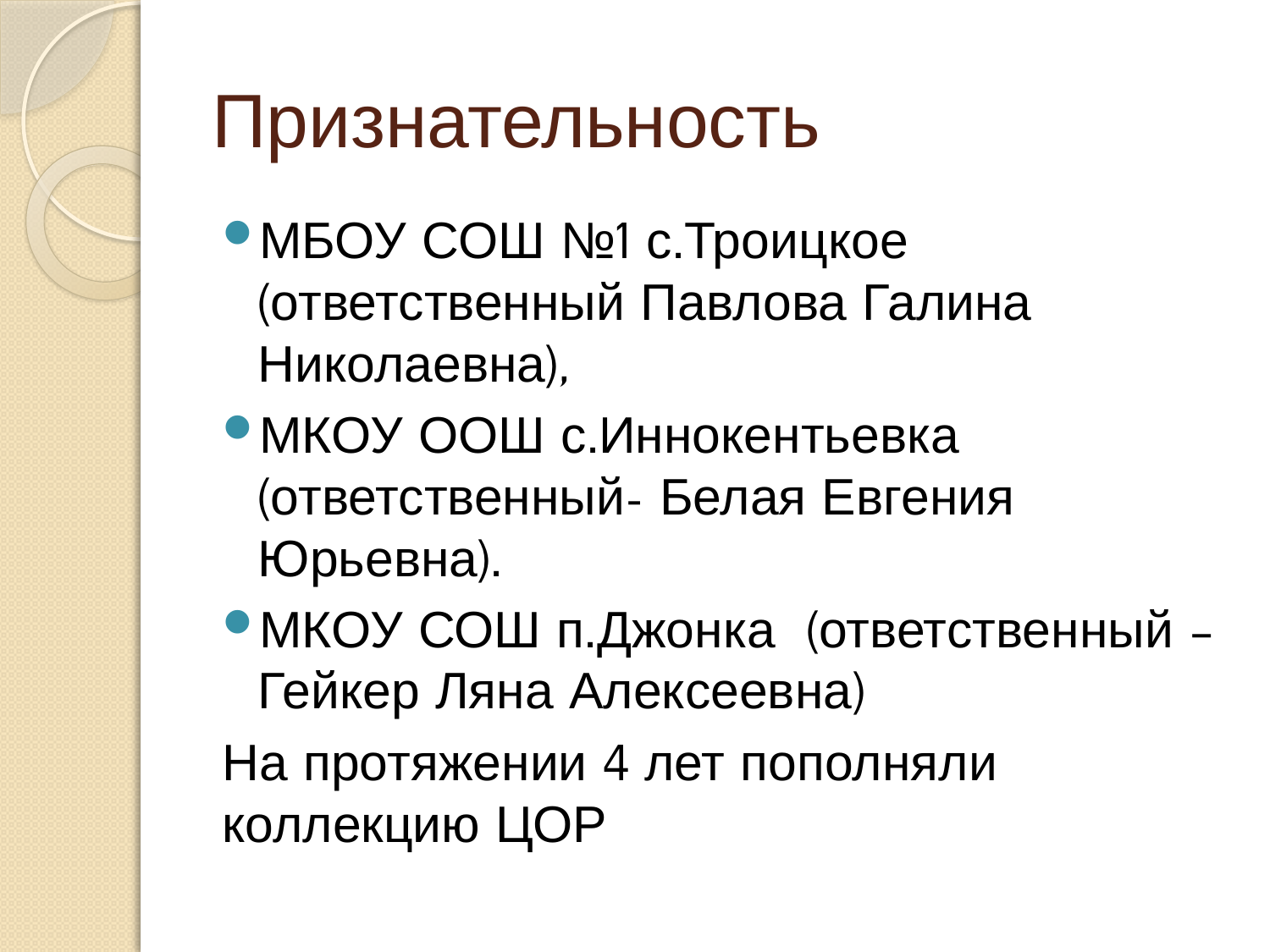

# Признательность
МБОУ СОШ №1 с.Троицкое (ответственный Павлова Галина Николаевна),
МКОУ ООШ с.Иннокентьевка (ответственный- Белая Евгения Юрьевна).
МКОУ СОШ п.Джонка  (ответственный – Гейкер Ляна Алексеевна)
На протяжении 4 лет пополняли коллекцию ЦОР